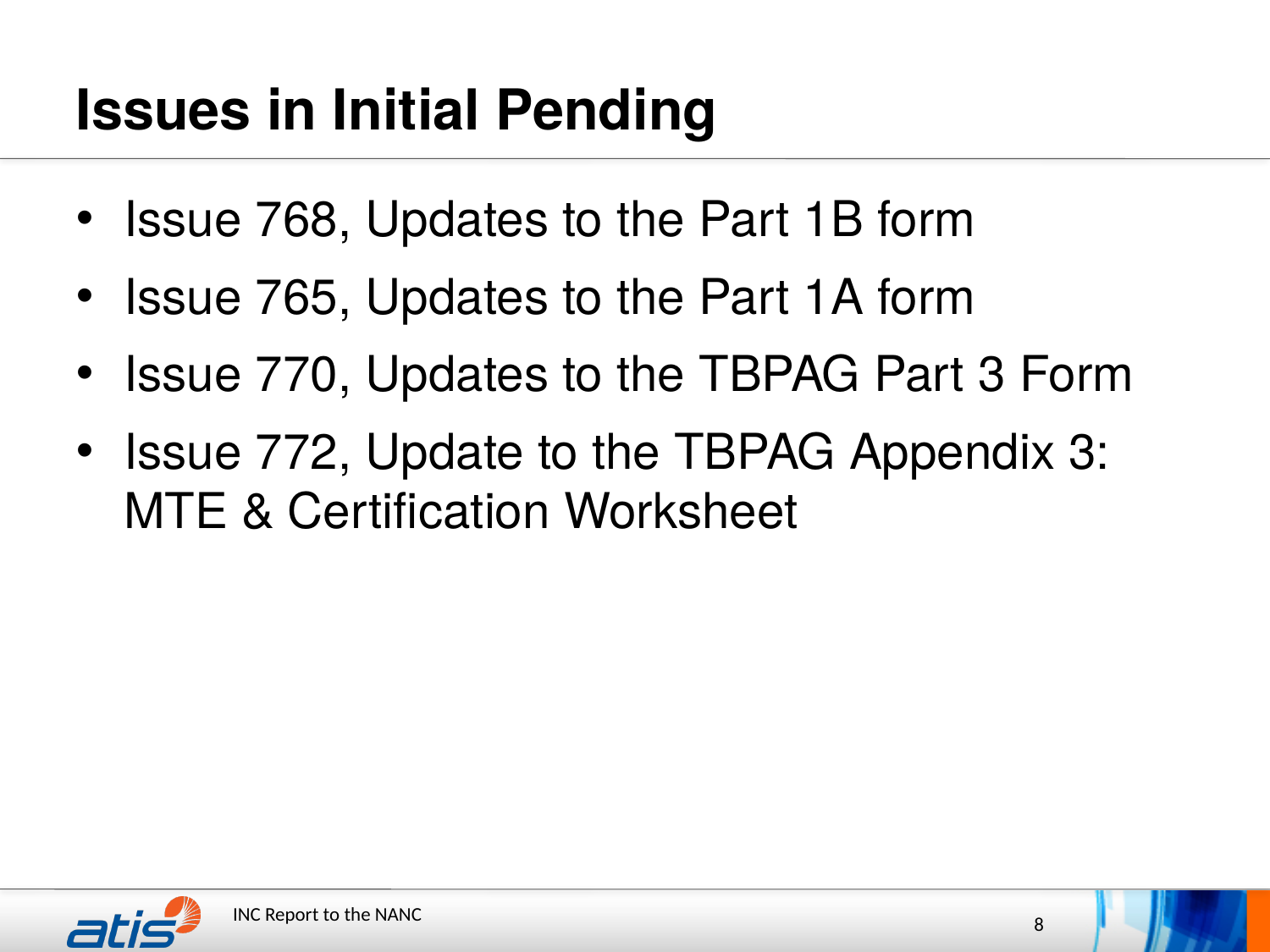

# Issues in Initial Pending
Issue 768, Updates to the Part 1B form
Issue 765, Updates to the Part 1A form
Issue 770, Updates to the TBPAG Part 3 Form
Issue 772, Update to the TBPAG Appendix 3: MTE & Certification Worksheet